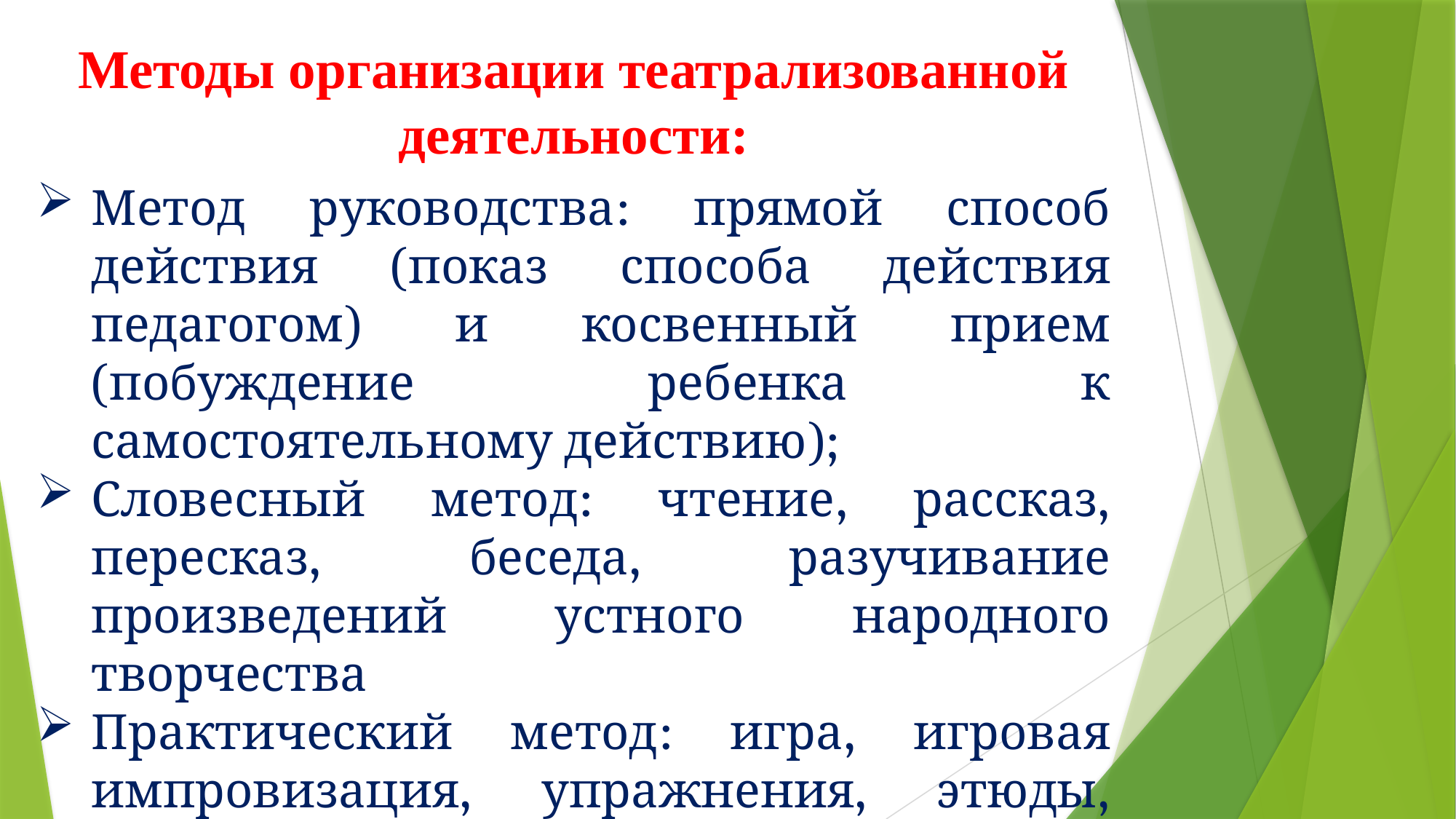

Методы организации театрализованной деятельности:
Метод руководства: прямой способ действия (показ способа действия педагогом) и косвенный прием (побуждение ребенка к самостоятельному действию);
Словесный метод: чтение, рассказ, пересказ, беседа, разучивание произведений устного народного творчества
Практический метод: игра, игровая импровизация, упражнения, этюды, инсценировка, драматизация;